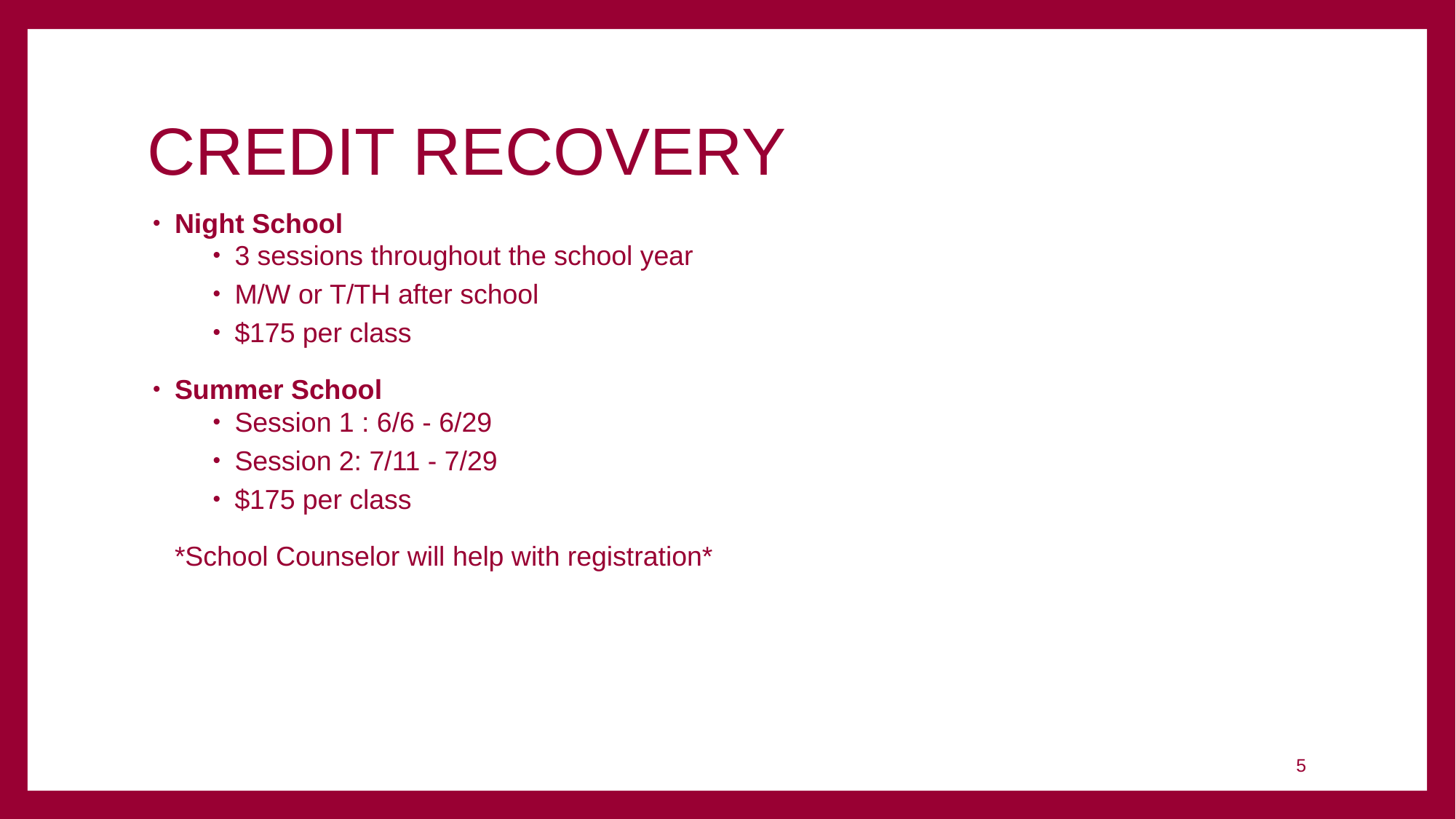

# CREDIT RECOVERY
Night School
3 sessions throughout the school year
M/W or T/TH after school
$175 per class
Summer School
Session 1 : 6/6 - 6/29
Session 2: 7/11 - 7/29
$175 per class
*School Counselor will help with registration*

5